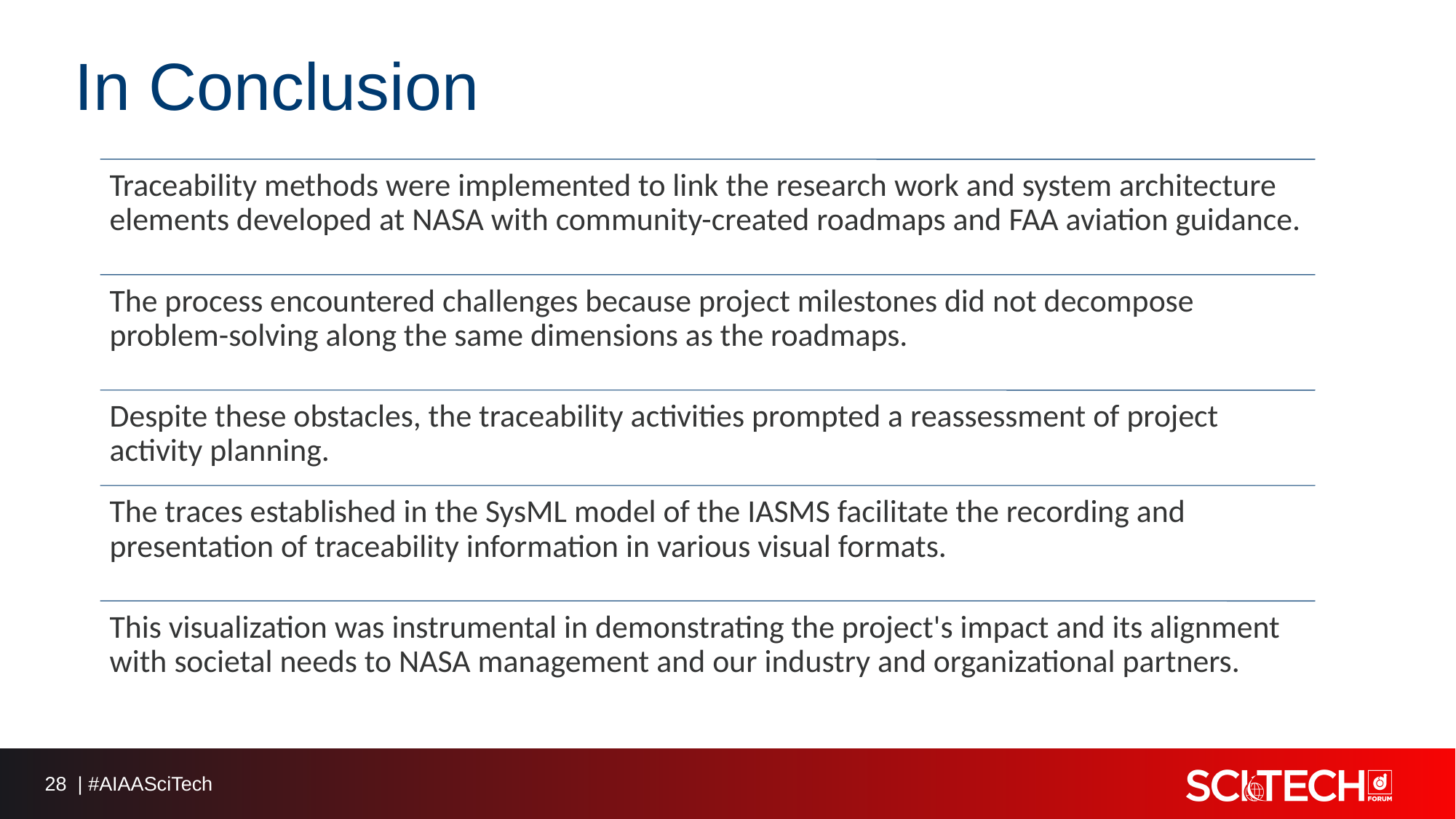

# In Conclusion
Traceability methods were implemented to link the research work and system architecture elements developed at NASA with community-created roadmaps and FAA aviation guidance.
The process encountered challenges because project milestones did not decompose problem-solving along the same dimensions as the roadmaps.
Despite these obstacles, the traceability activities prompted a reassessment of project activity planning.
The traces established in the SysML model of the IASMS facilitate the recording and presentation of traceability information in various visual formats.
This visualization was instrumental in demonstrating the project's impact and its alignment with societal needs to NASA management and our industry and organizational partners.